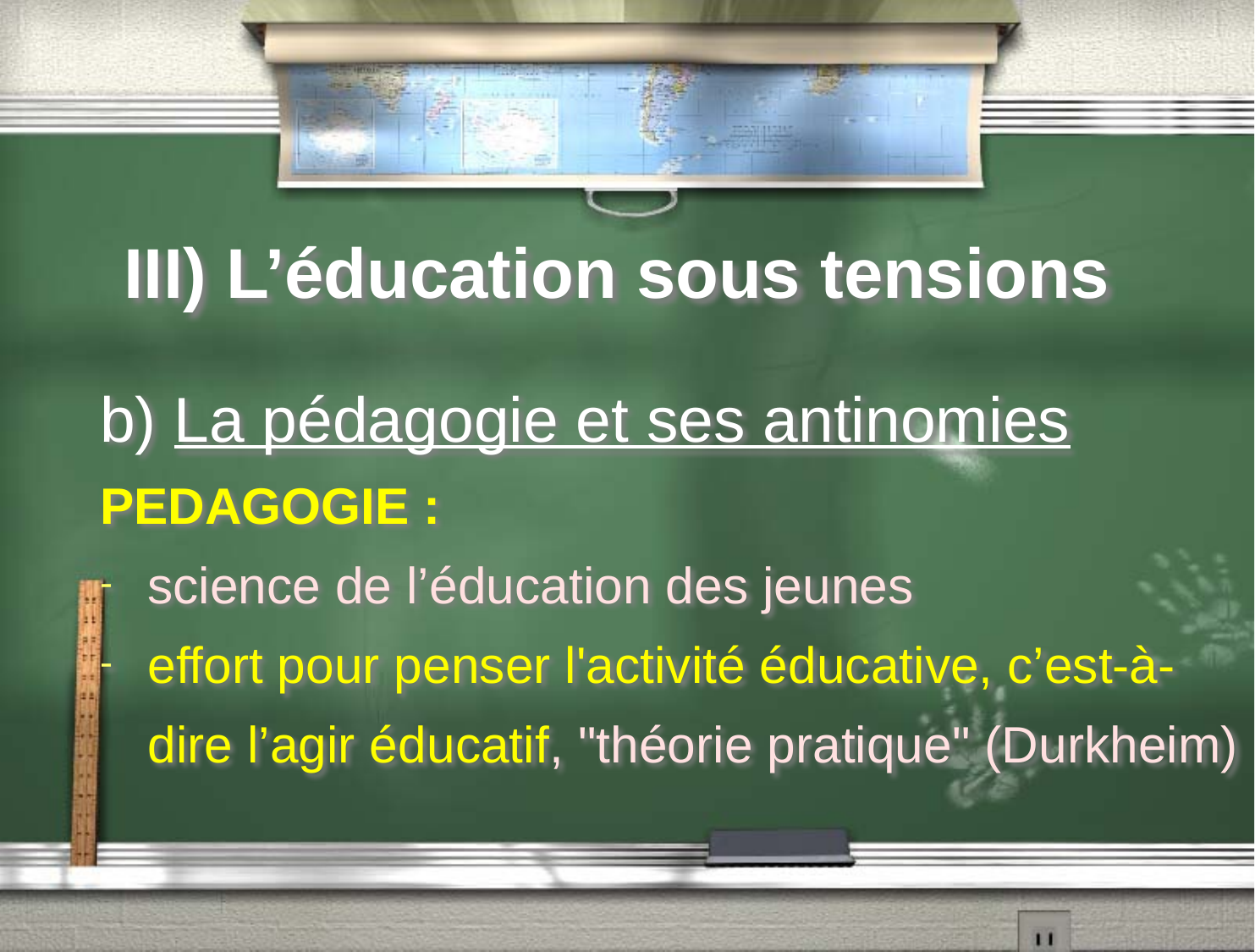

# III) L’éducation sous tensions
b) La pédagogie et ses antinomies
PEDAGOGIE :
science de l’éducation des jeunes
effort pour penser l'activité éducative, c’est-à-dire l’agir éducatif, "théorie pratique" (Durkheim)